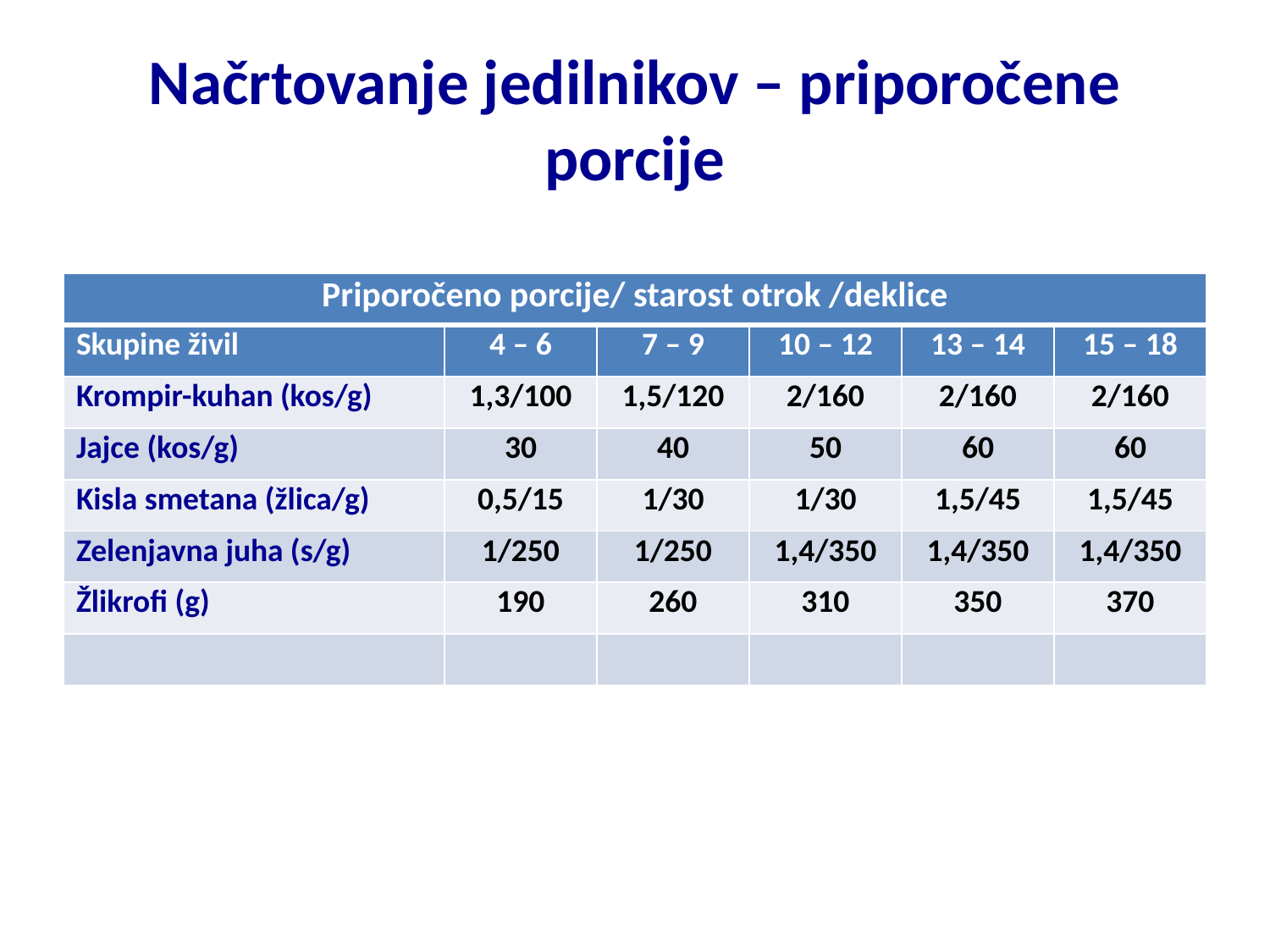

# Načrtovanje jedilnikov – priporočene porcije
| Priporočeno porcije/ starost otrok /deklice |  |  |  |  |  |
| --- | --- | --- | --- | --- | --- |
| Skupine živil | 4 – 6 | 7 – 9 | 10 – 12 | 13 – 14 | 15 – 18 |
| Krompir-kuhan (kos/g) | 1,3/100 | 1,5/120 | 2/160 | 2/160 | 2/160 |
| Jajce (kos/g) | 30 | 40 | 50 | 60 | 60 |
| Kisla smetana (žlica/g) | 0,5/15 | 1/30 | 1/30 | 1,5/45 | 1,5/45 |
| Zelenjavna juha (s/g) | 1/250 | 1/250 | 1,4/350 | 1,4/350 | 1,4/350 |
| Žlikrofi (g) | 190 | 260 | 310 | 350 | 370 |
|  |  |  |  |  |  |